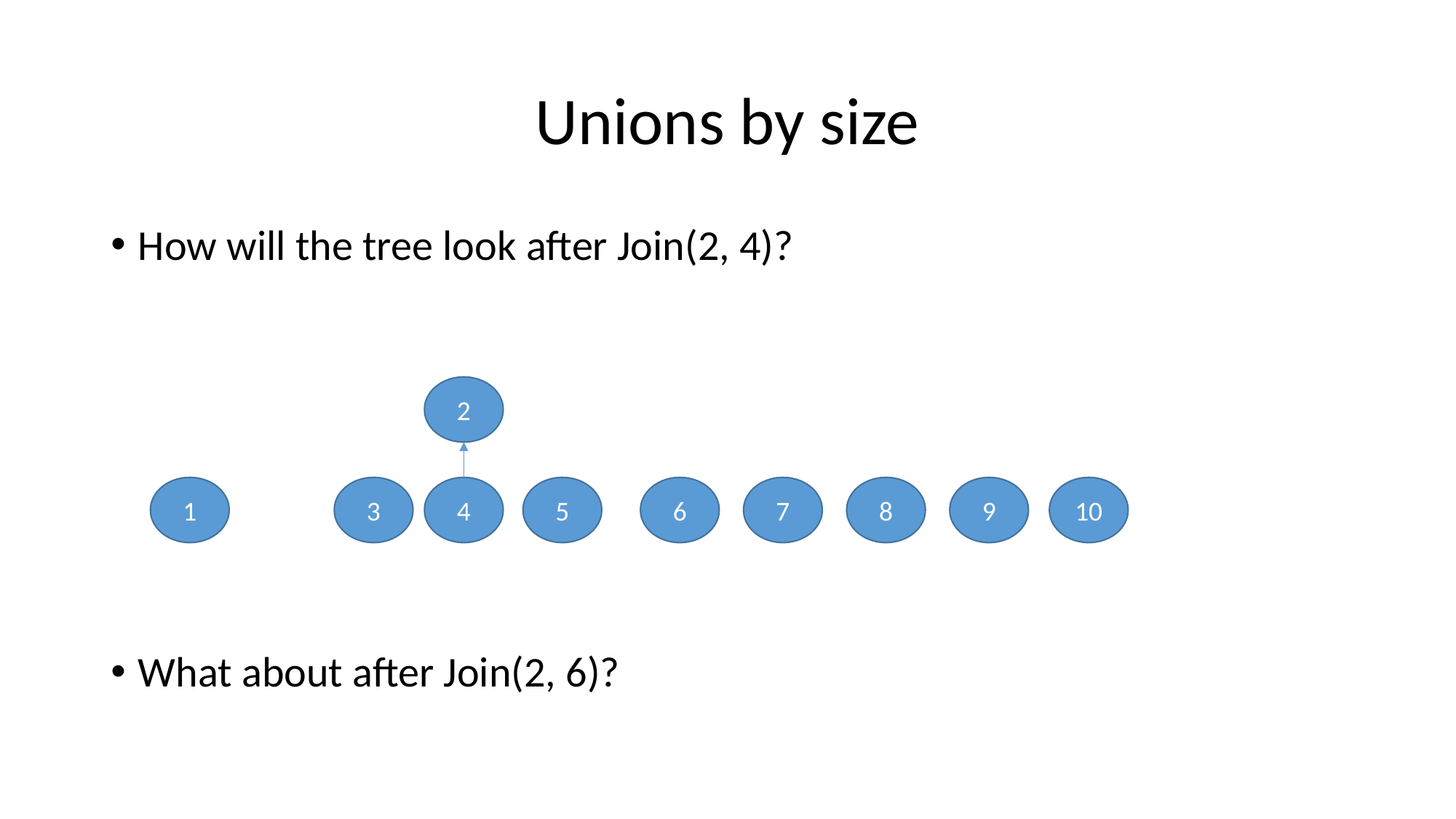

# Unions by size
How will the tree look after Join(2, 4)?

What about after Join(2, 6)?

2
1
3
4
5
6
7
8
9
10